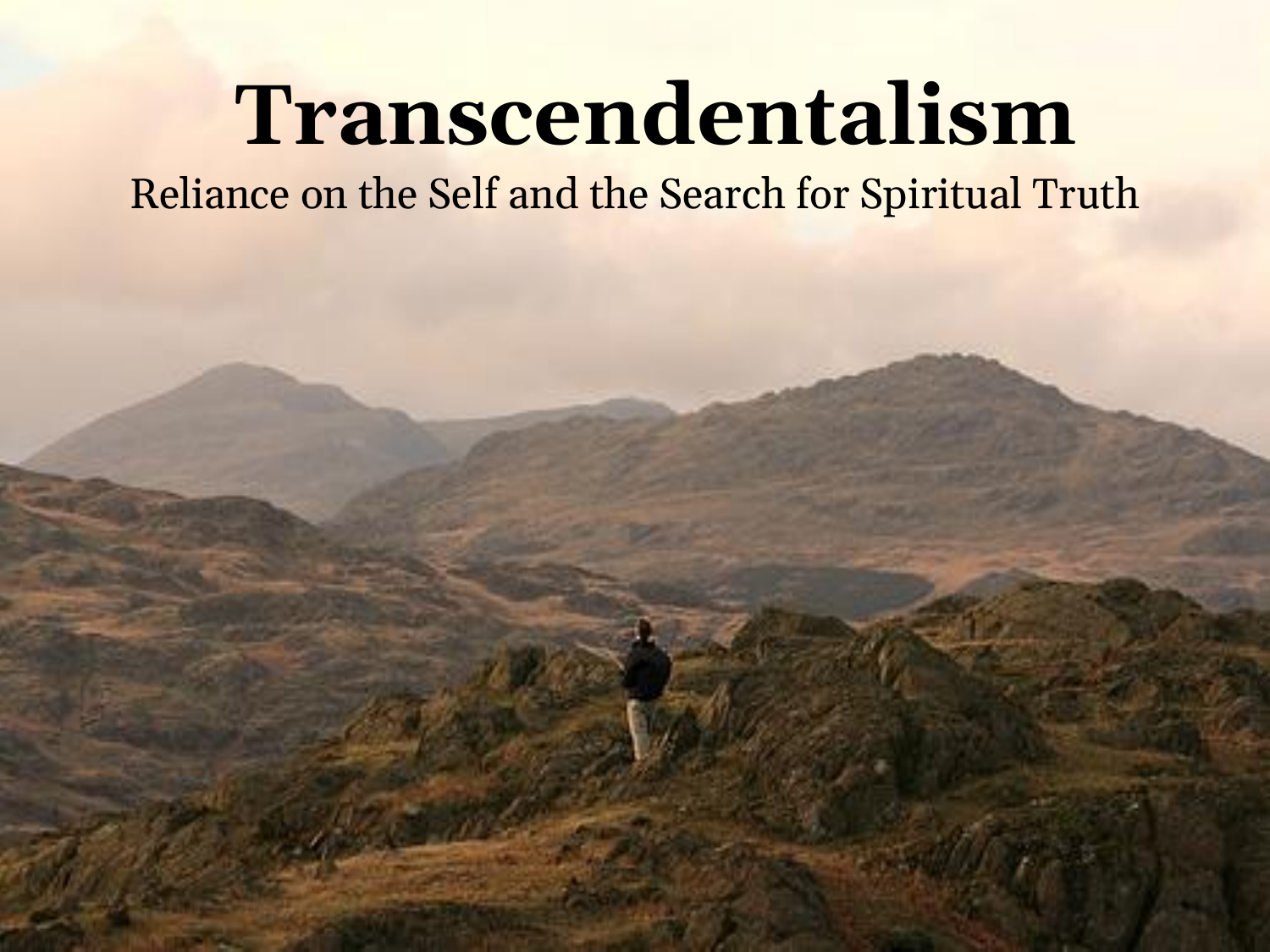

# Transcendentalism
Reliance on the Self and the Search for Spiritual Truth